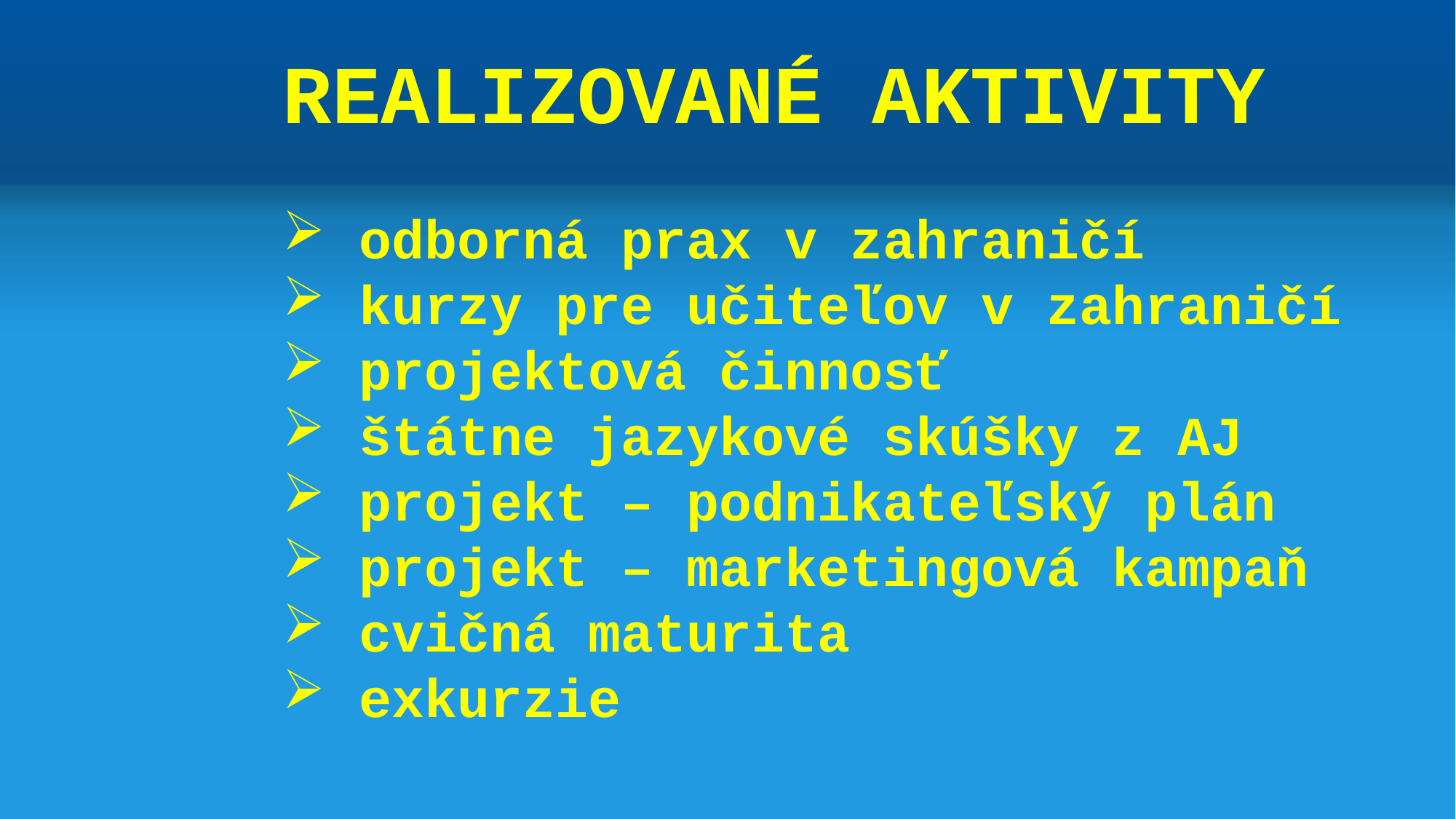

Realizované aktivity
 odborná prax v zahraničí
 kurzy pre učiteľov v zahraničí
 projektová činnosť
 štátne jazykové skúšky z AJ
 projekt – podnikateľský plán
 projekt – marketingová kampaň
 cvičná maturita
 exkurzie